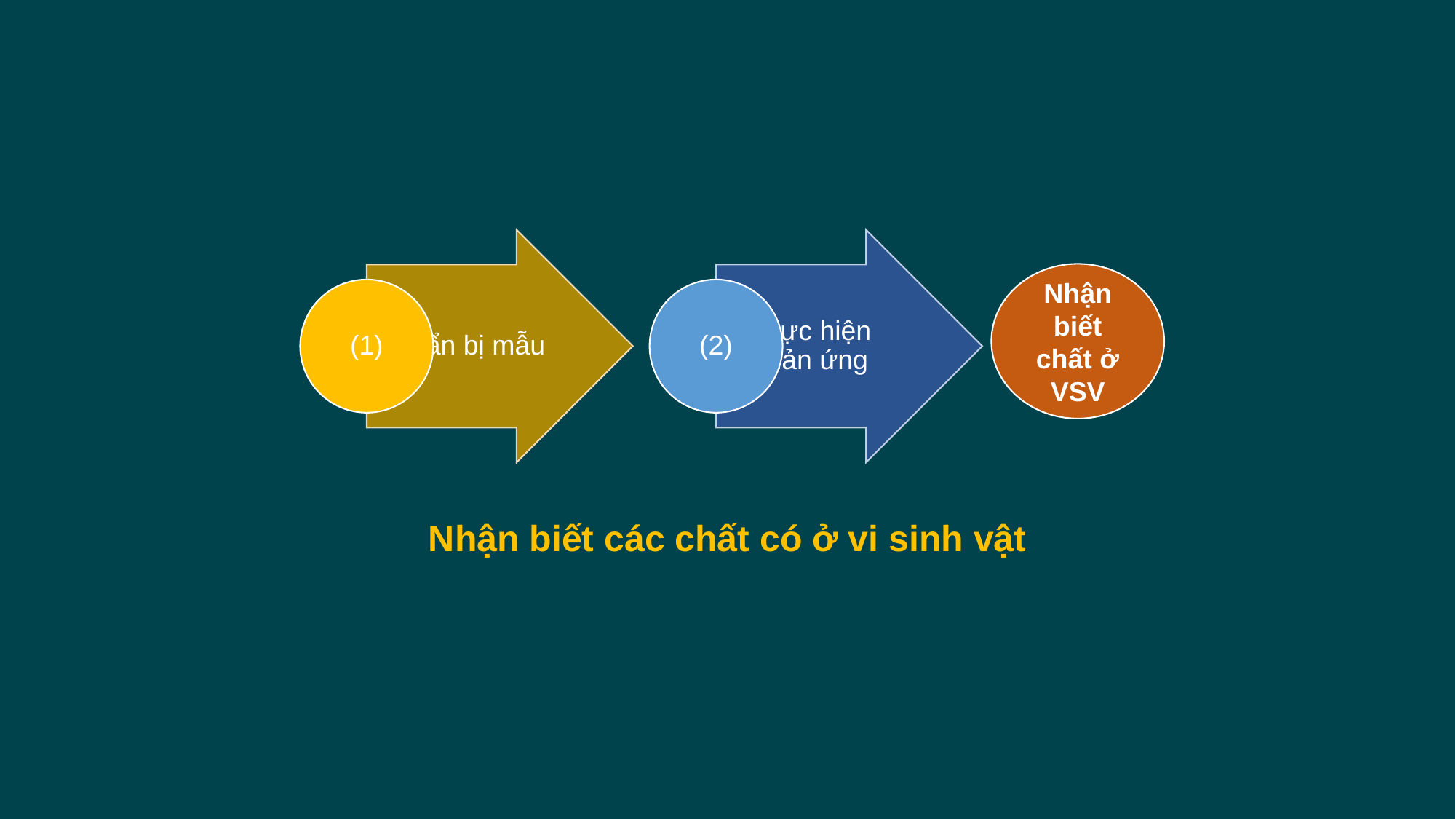

Chuẩn bị mẫu
(1)
Thực hiện phản ứng
(2)
Nhận biết chất ở VSV
Nhận biết các chất có ở vi sinh vật